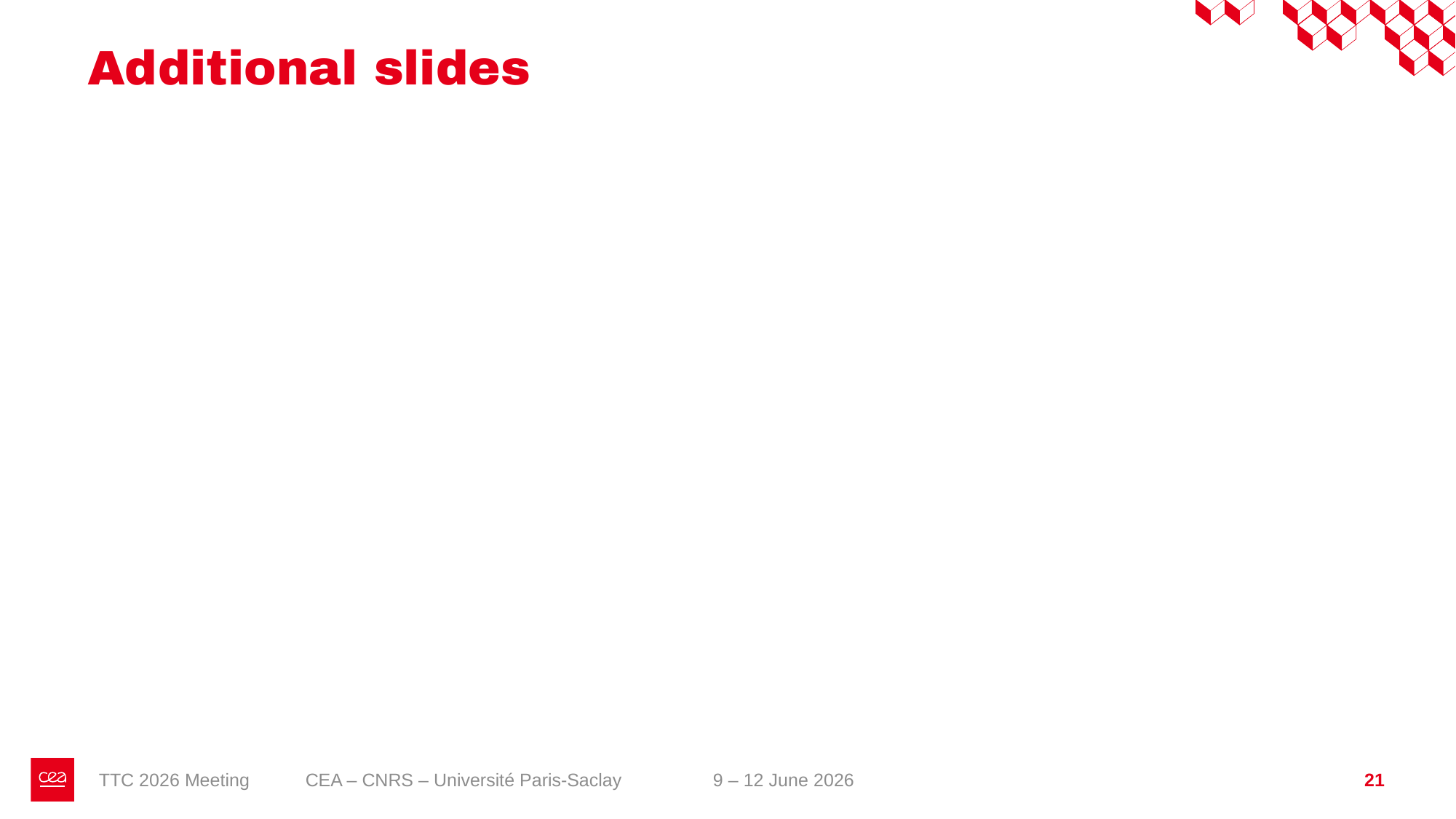

# Additional slides

TTC 2026 Meeting           CEA – CNRS – Université Paris-Saclay                  9 – 12 June 2026
21